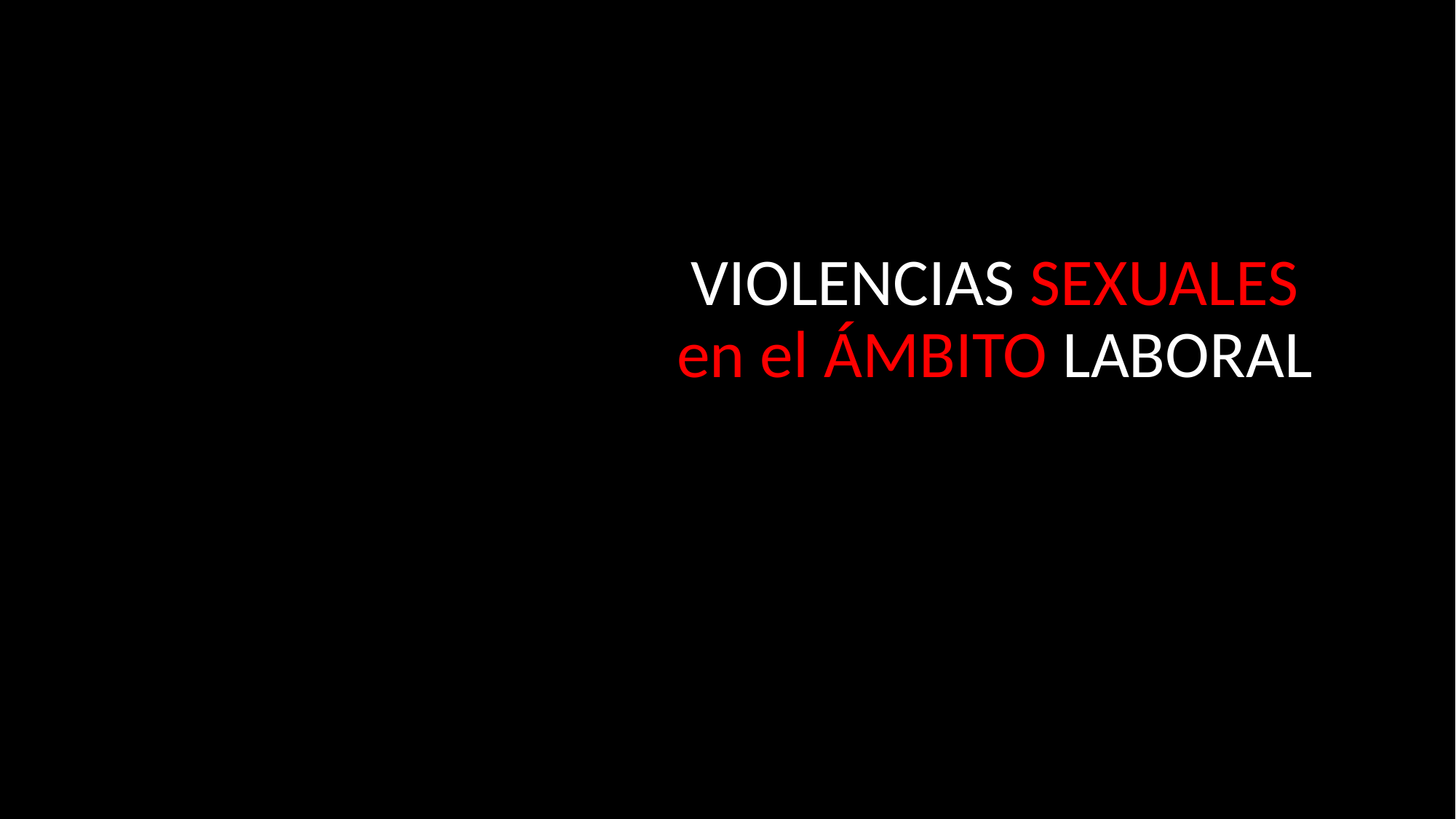

# VIOLENCIAS SEXUALES en el ÁMBITO LABORAL